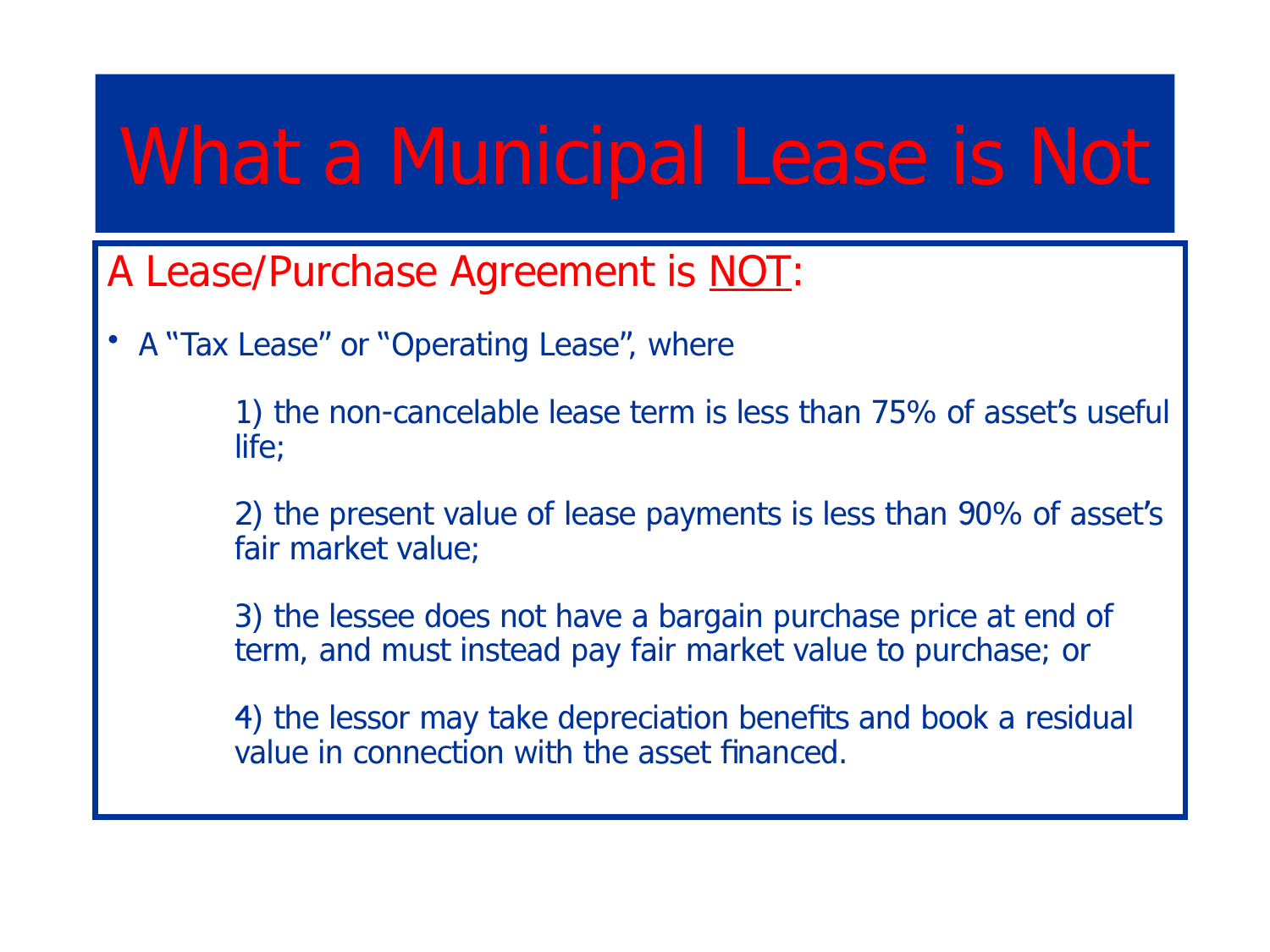

# What a Municipal Lease is Not
A Lease/Purchase Agreement is NOT:

A “Tax Lease” or “Operating Lease”, where

	1) the non-cancelable lease term is less than 75% of asset’s useful 	life;

	2) the present value of lease payments is less than 90% of asset’s 	fair market value;

	3) the lessee does not have a bargain purchase price at end of 	term, and must instead pay fair market value to purchase; or

	4) the lessor may take depreciation benefits and book a residual 	value in connection with the asset financed.